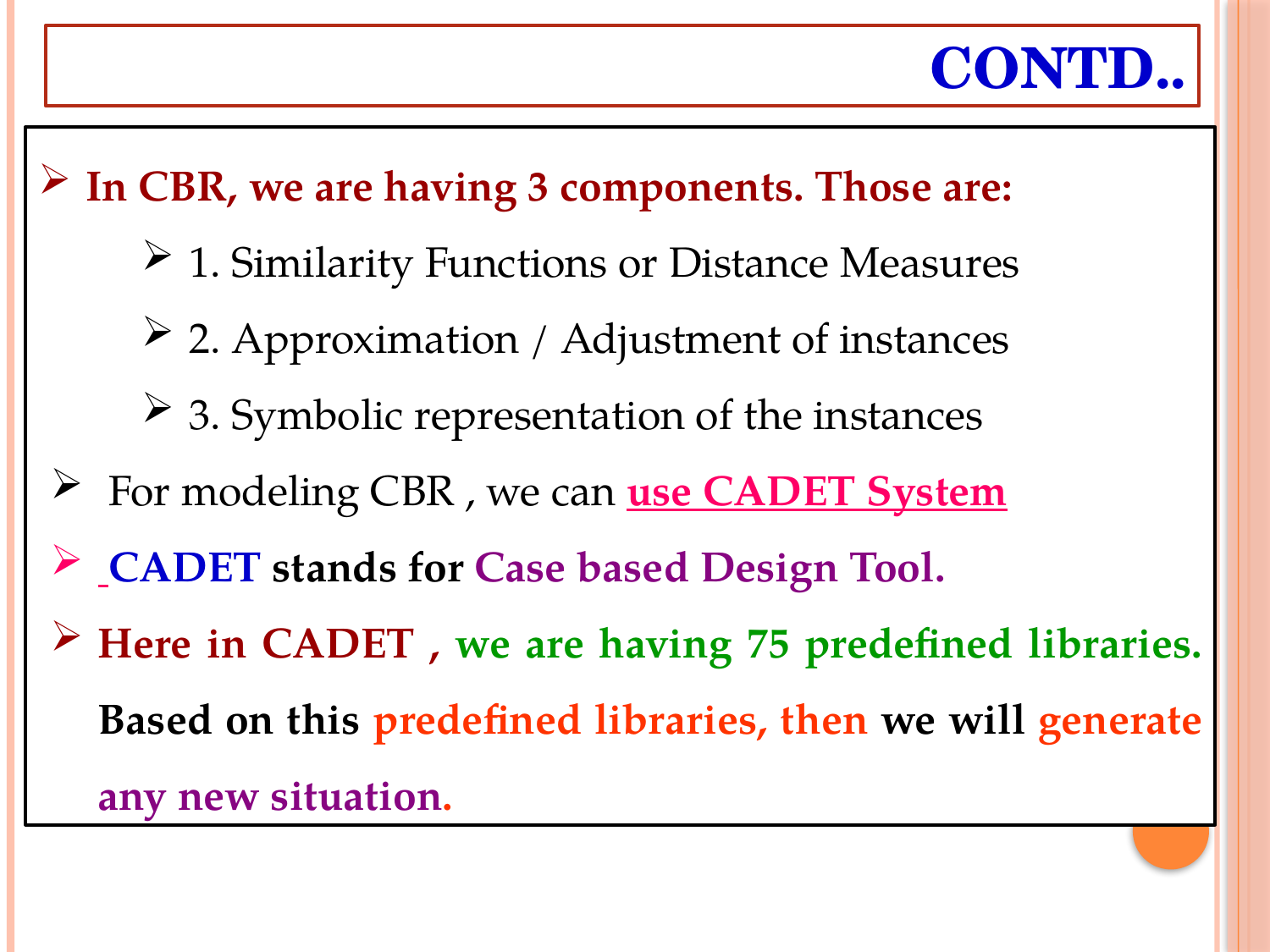

# Contd..
In CBR, we are having 3 components. Those are:
1. Similarity Functions or Distance Measures
2. Approximation / Adjustment of instances
3. Symbolic representation of the instances
 For modeling CBR , we can use CADET System
 CADET stands for Case based Design Tool.
Here in CADET , we are having 75 predefined libraries. Based on this predefined libraries, then we will generate any new situation.